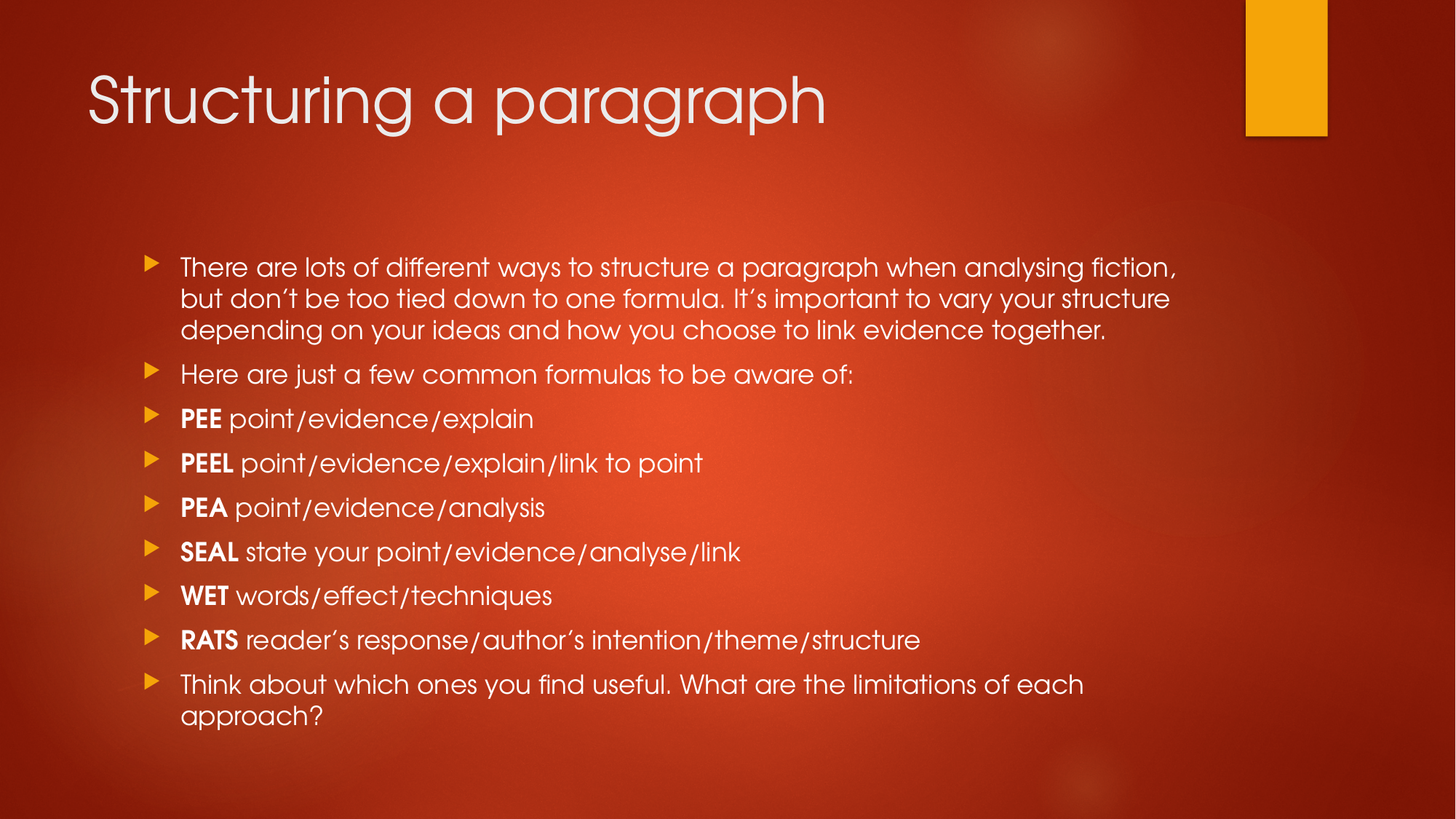

# Structuring a paragraph
There are lots of different ways to structure a paragraph when analysing fiction, but don’t be too tied down to one formula. It’s important to vary your structure depending on your ideas and how you choose to link evidence together.
Here are just a few common formulas to be aware of:
PEE point/evidence/explain
PEEL point/evidence/explain/link to point
PEA point/evidence/analysis
SEAL state your point/evidence/analyse/link
WET words/effect/techniques
RATS reader’s response/author’s intention/theme/structure
Think about which ones you find useful. What are the limitations of each approach?